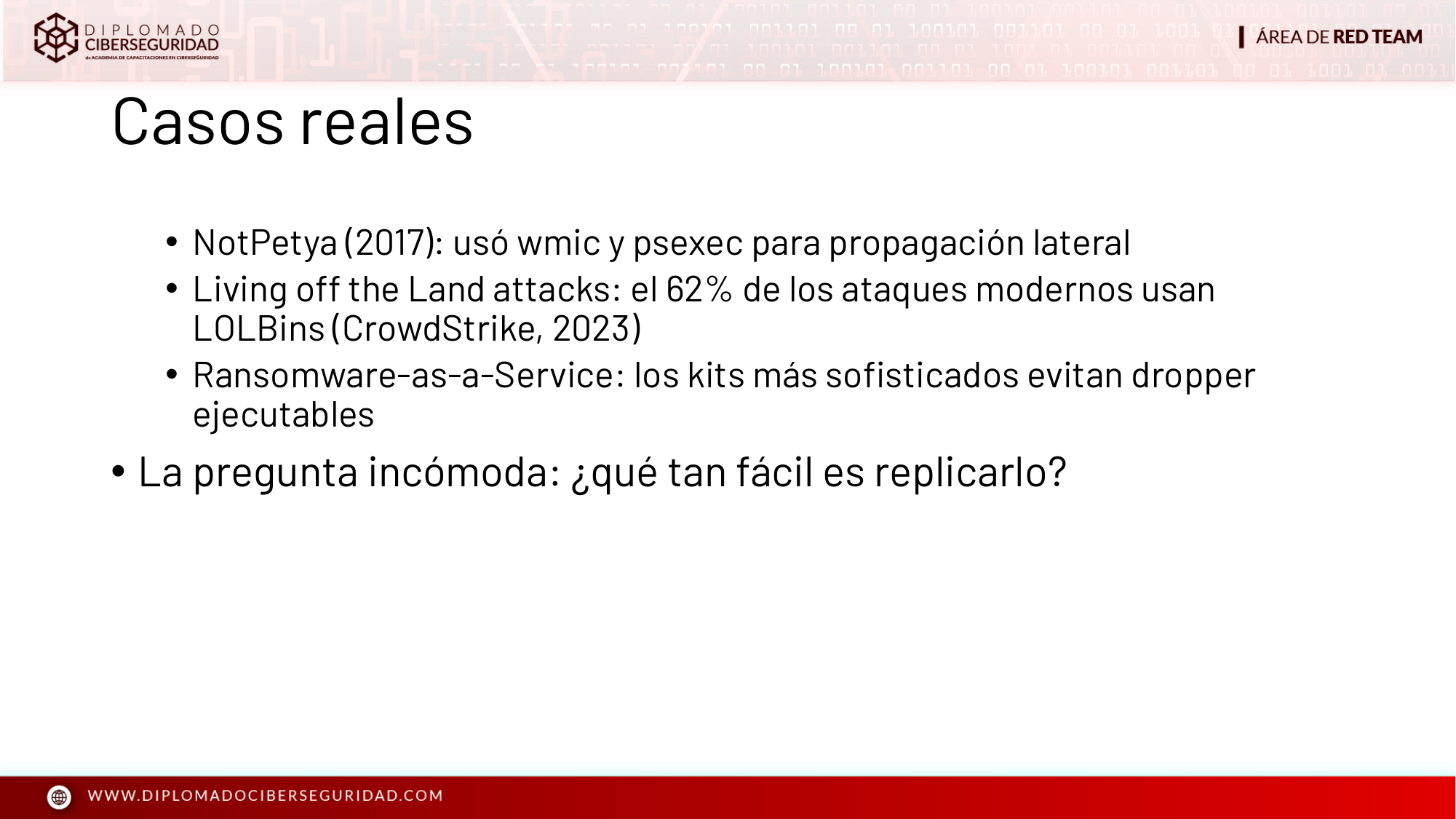

# Casos reales
NotPetya (2017): usó wmic y psexec para propagación lateral
Living off the Land attacks: el 62% de los ataques modernos usan LOLBins (CrowdStrike, 2023)
Ransomware-as-a-Service: los kits más sofisticados evitan dropper ejecutables
La pregunta incómoda: ¿qué tan fácil es replicarlo?